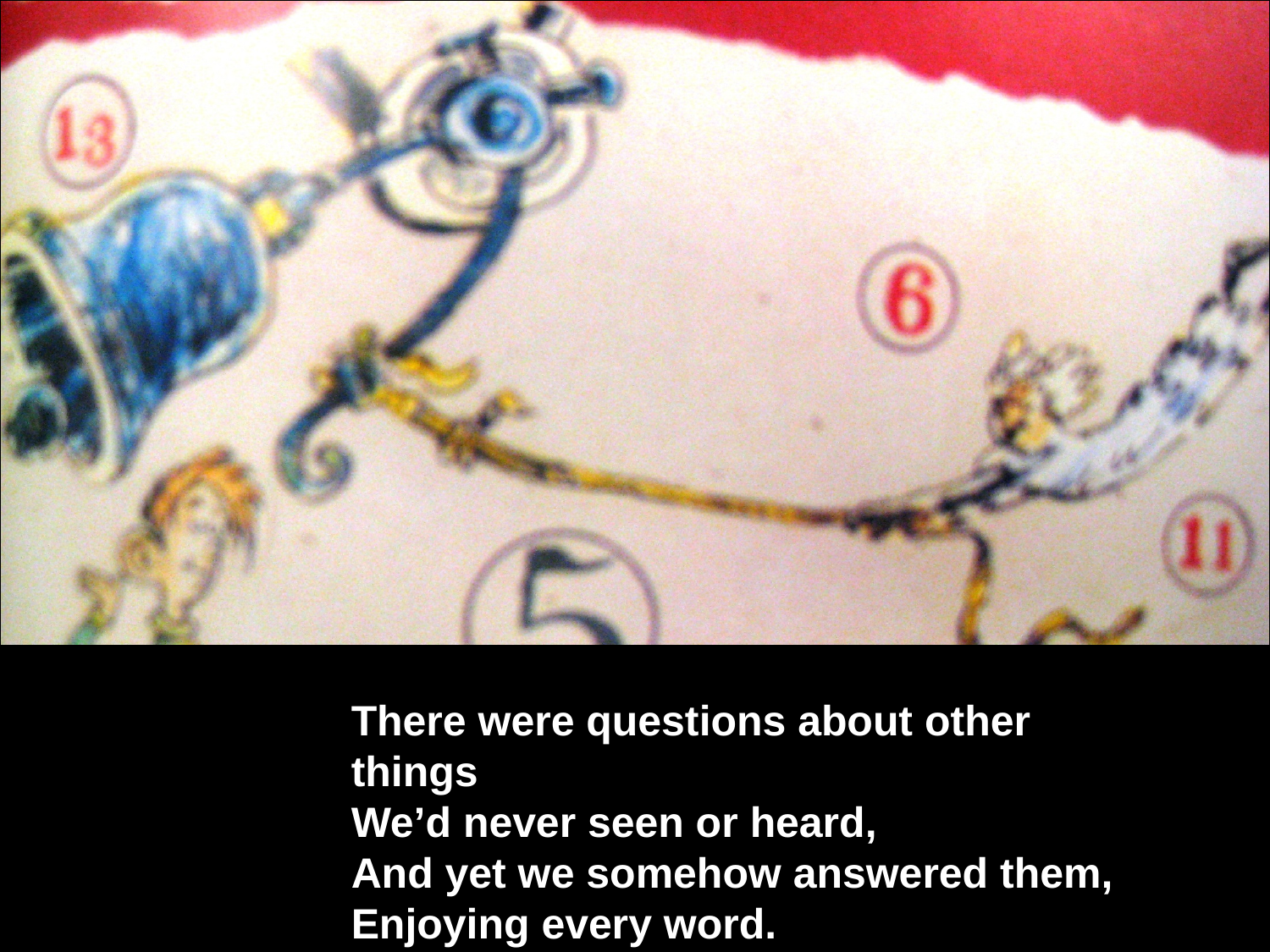

#
There were questions about other things
We’d never seen or heard,
And yet we somehow answered them,
Enjoying every word.